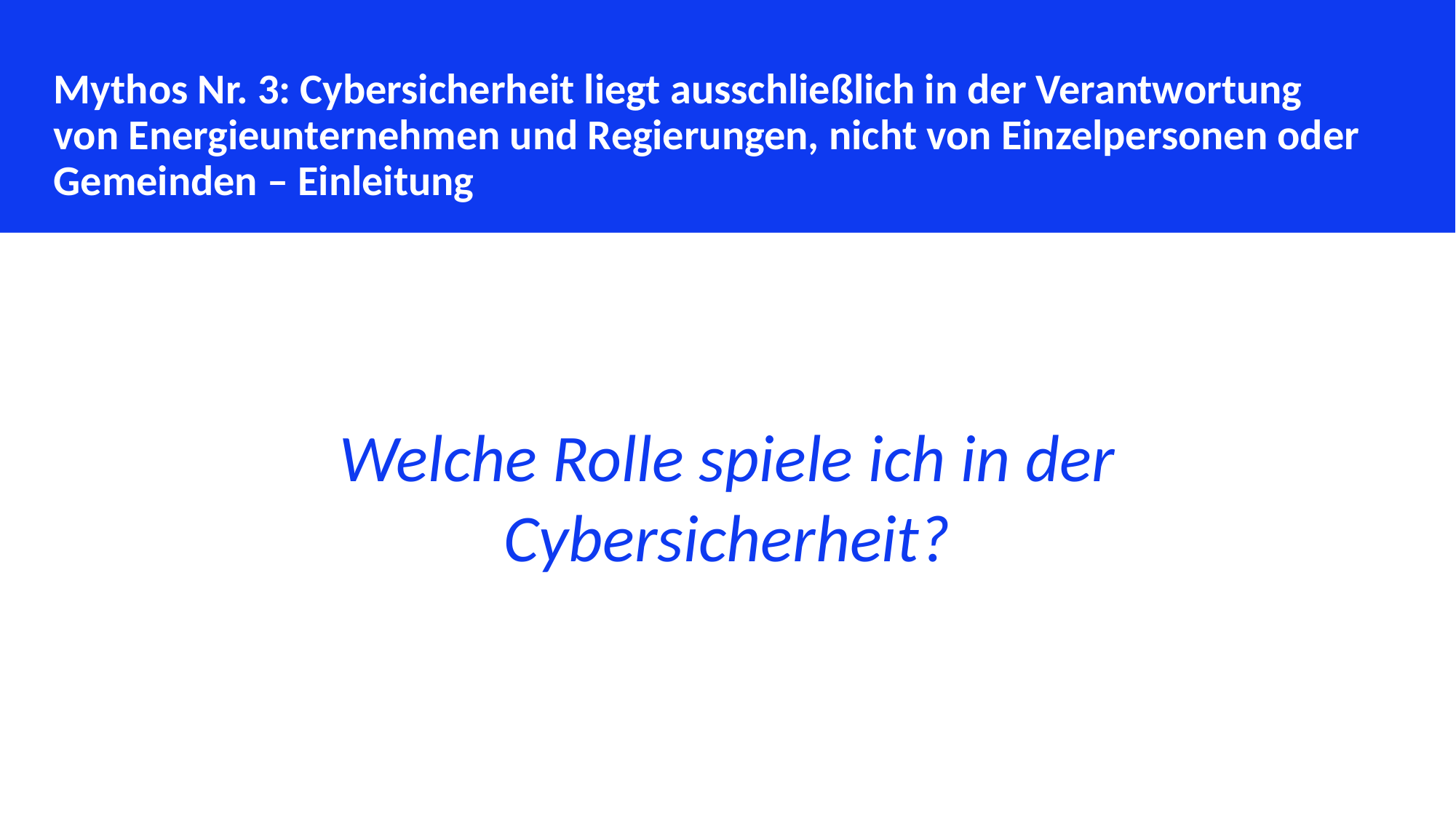

Mythos Nr. 3: Cybersicherheit liegt ausschließlich in der Verantwortung von Energieunternehmen und Regierungen, nicht von Einzelpersonen oder Gemeinden – Einleitung

Welche Rolle spiele ich in der Cybersicherheit?